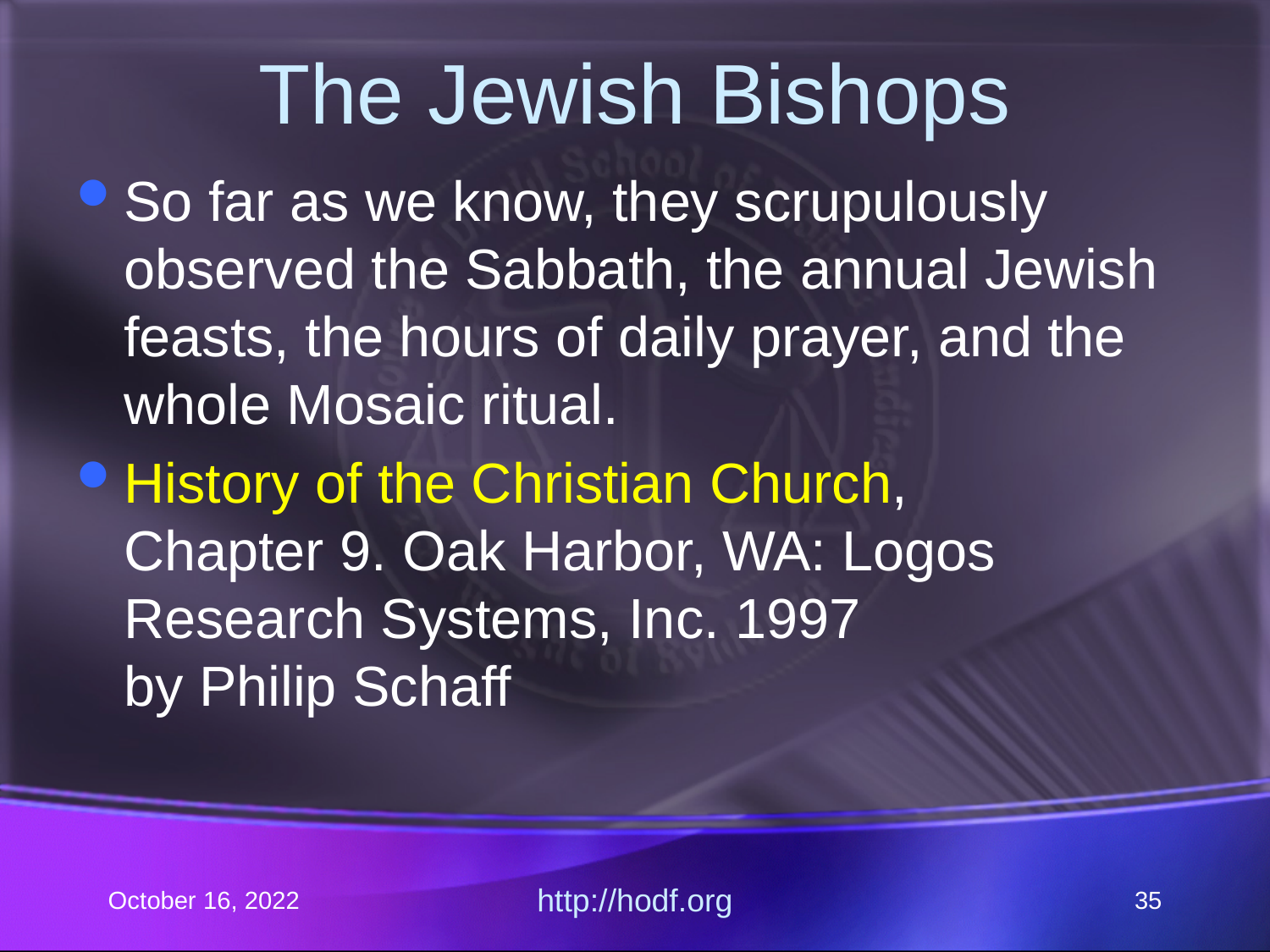

# The Jewish Bishops
So far as we know, they scrupulously observed the Sabbath, the annual Jewish feasts, the hours of daily prayer, and the whole Mosaic ritual.
History of the Christian Church,       Chapter 9. Oak Harbor, WA: Logos Research Systems, Inc. 1997                   by Philip Schaff
October 16, 2022
http://hodf.org
35